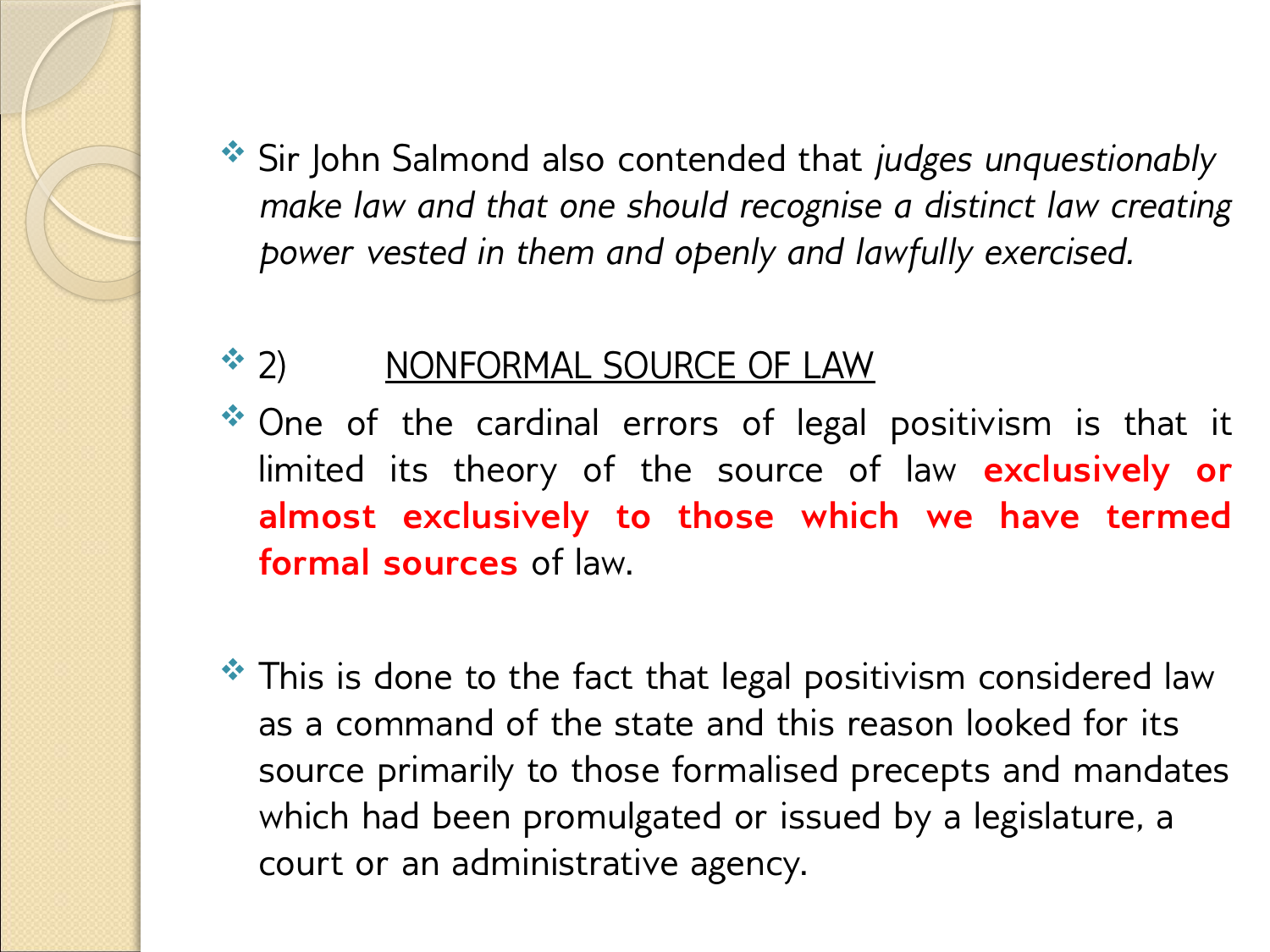

#
Sir John Salmond also contended that judges unquestionably make law and that one should recognise a distinct law creating power vested in them and openly and lawfully exercised.

2) 	NONFORMAL SOURCE OF LAW
One of the cardinal errors of legal positivism is that it limited its theory of the source of law exclusively or almost exclusively to those which we have termed formal sources of law.

This is done to the fact that legal positivism considered law as a command of the state and this reason looked for its source primarily to those formalised precepts and mandates which had been promulgated or issued by a legislature, a court or an administrative agency.